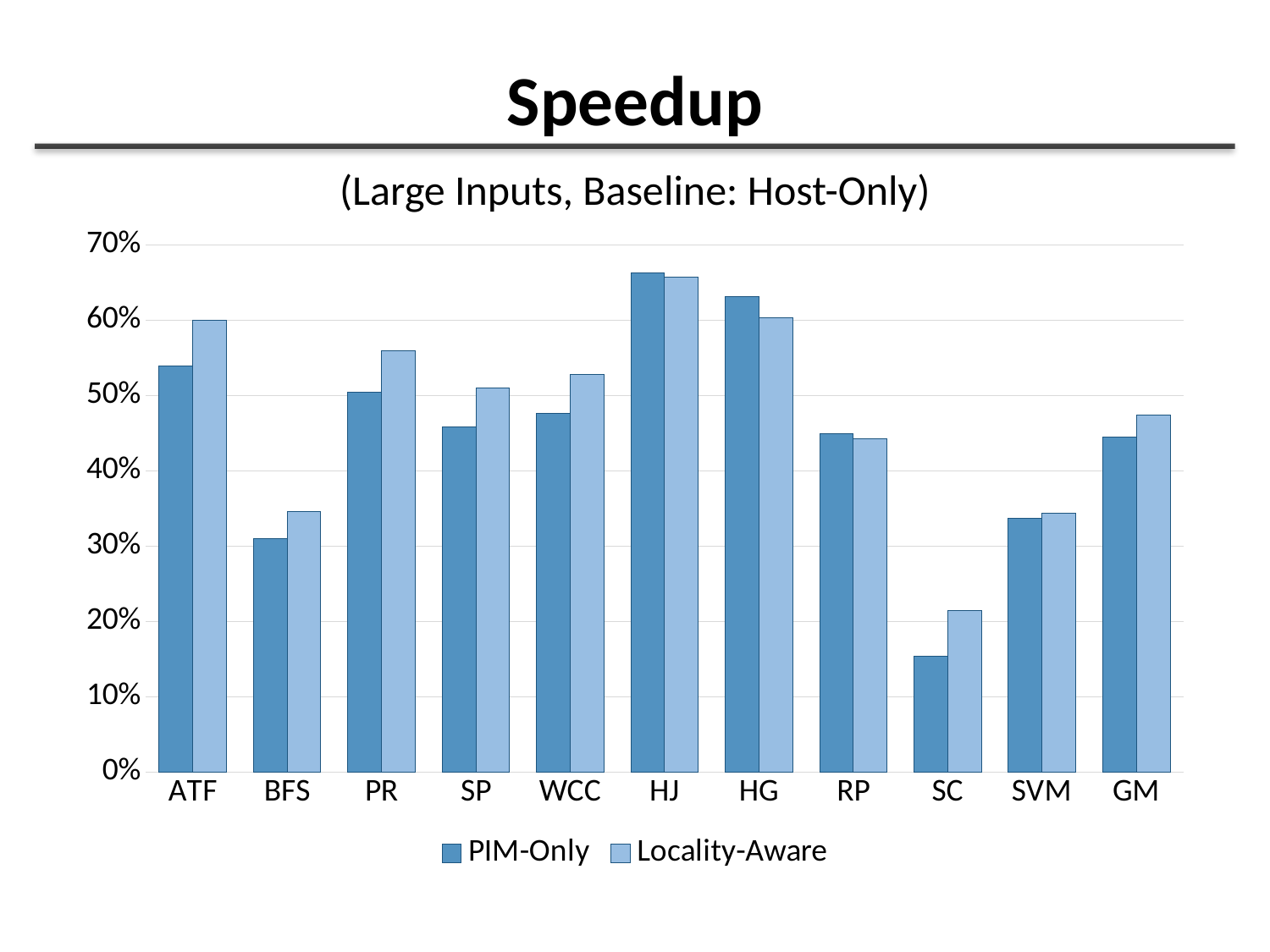

# Speedup
(Large Inputs, Baseline: Host-Only)

### Chart

| Category | PIM-Only | Locality-Aware |
|---|---|---|
| ATF | 0.5391790882010778 | 0.6006693210848968 |
| BFS | 0.3100408213574073 | 0.3462207182478225 |
| PR | 0.504158618254452 | 0.5593393716059691 |
| SP | 0.4584459354598467 | 0.5106445646527547 |
| WCC | 0.475980688495665 | 0.528602236662377 |
| HJ | 0.663074187573905 | 0.656978849068026 |
| HG | 0.6313973659135592 | 0.6031572856036846 |
| RP | 0.44904368526636085 | 0.4432711355248009 |
| SC | 0.15358312670974428 | 0.21490376143572676 |
| SVM | 0.33670586072204056 | 0.3438006879932516 |
| GM | 0.4446000426023897 | 0.47446106066649074 |